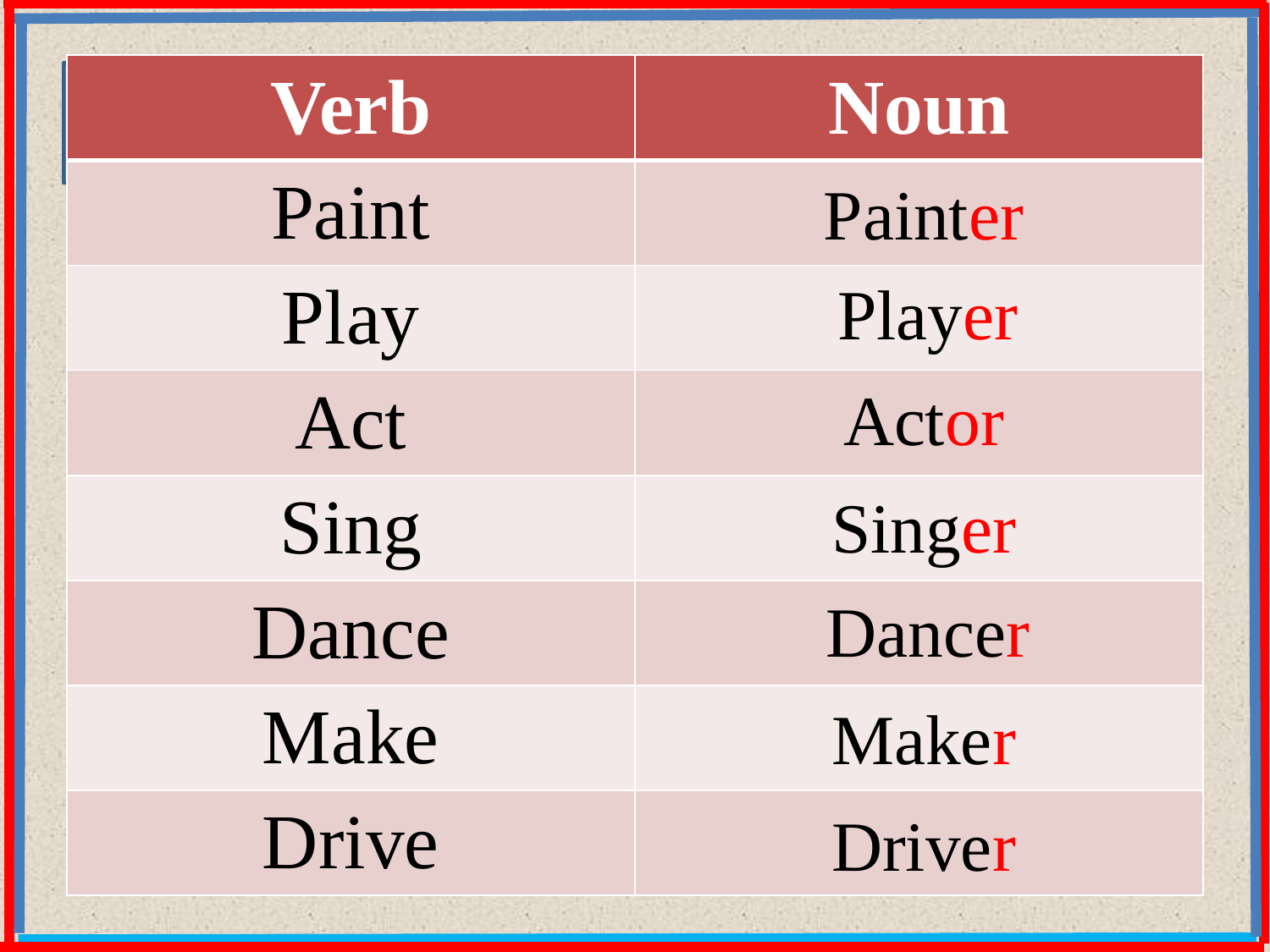

| Verb | Noun |
| --- | --- |
| Paint |  |
| Play |  |
| Act |  |
| Sing |  |
| Dance |  |
| Make |  |
| Drive |  |
Review of previous lesson
Painter

Player
Actor
Singer
Dancer
Maker
Driver